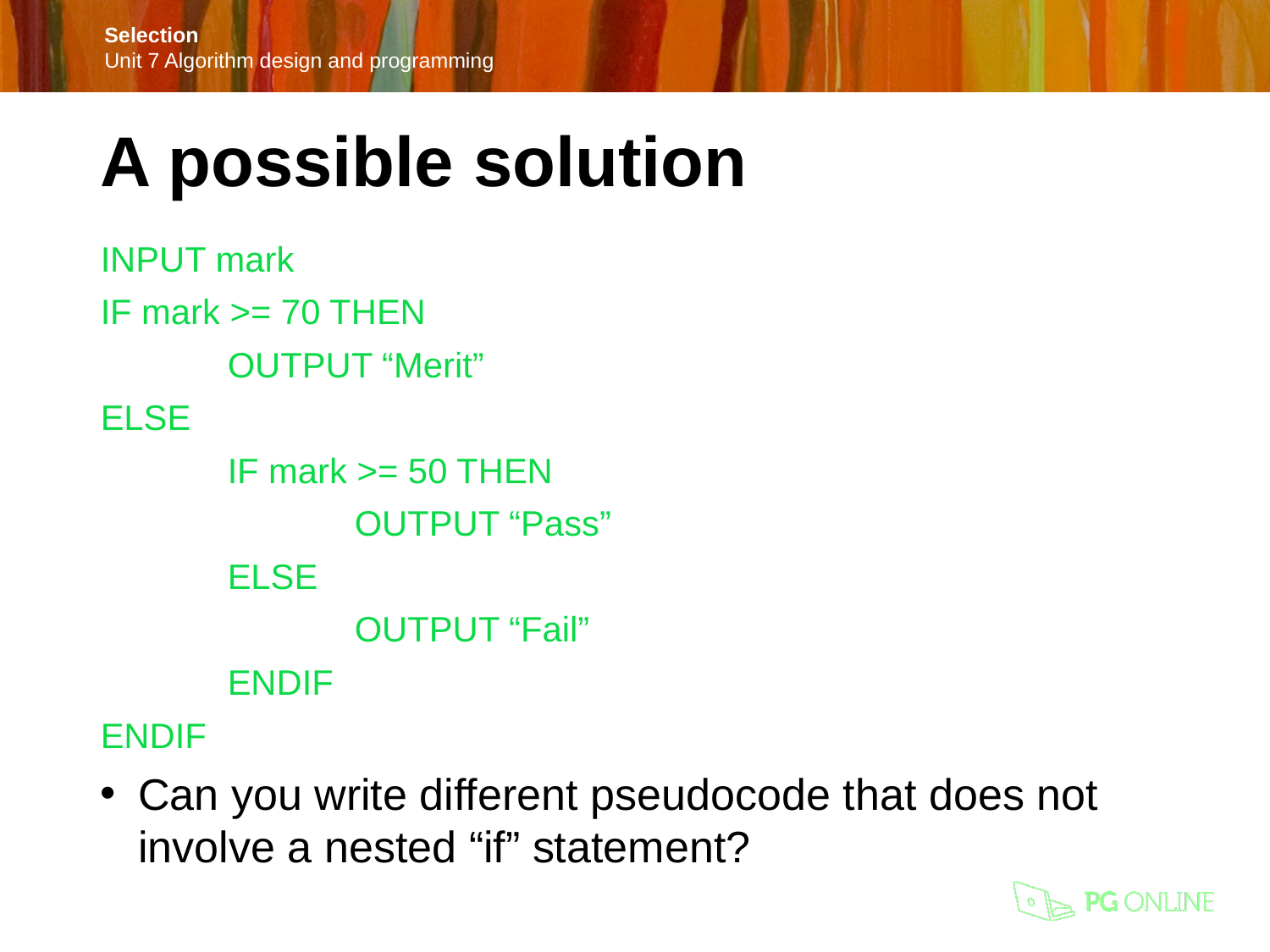

A possible solution
INPUT mark
IF mark >= 70 THEN
	OUTPUT “Merit”
ELSE
	IF mark >= 50 THEN
		OUTPUT “Pass”
	ELSE
		OUTPUT “Fail”
	ENDIF
ENDIF
Can you write different pseudocode that does not involve a nested “if” statement?